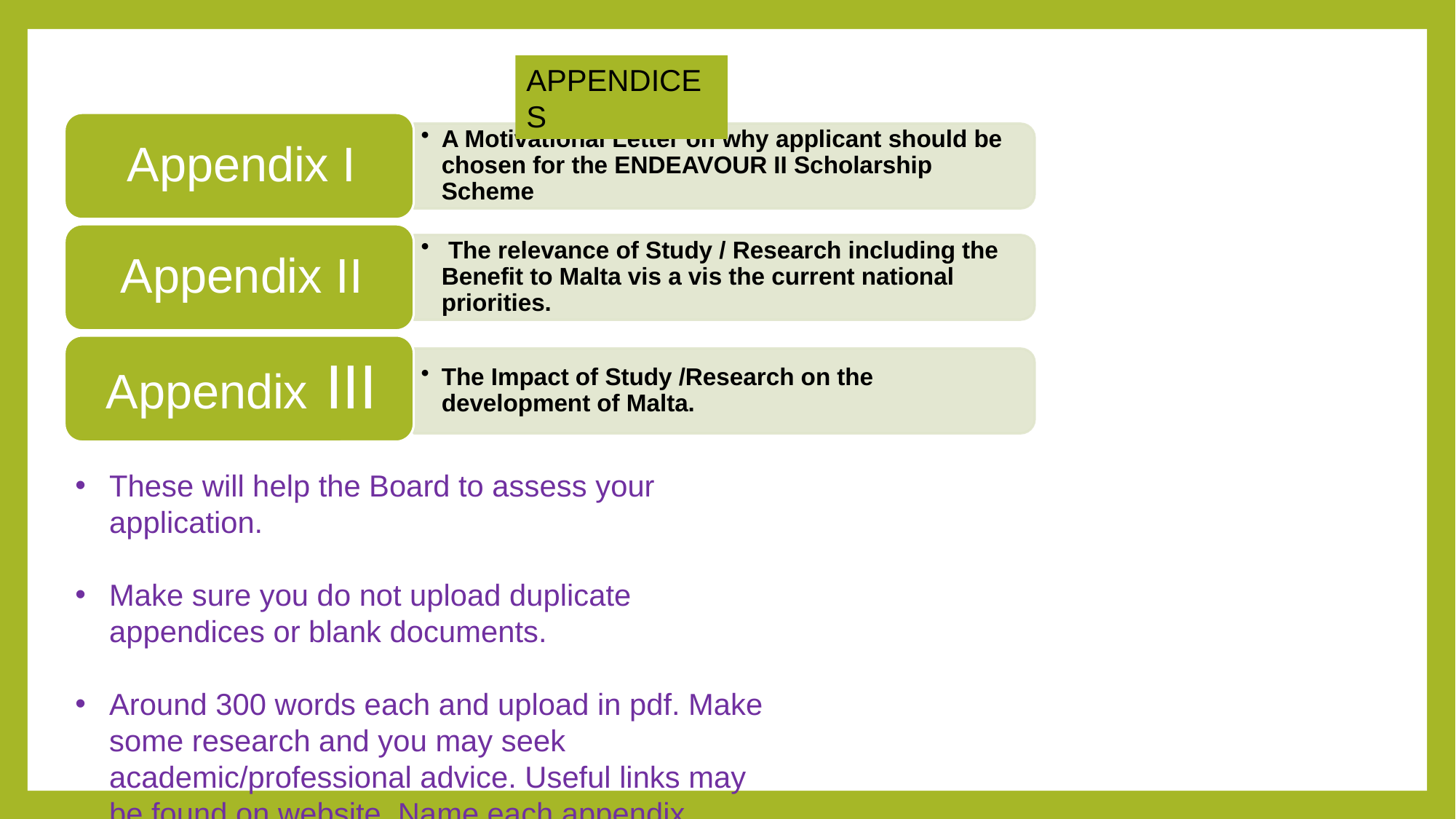

APPENDICES
A Motivational Letter on why applicant should be chosen for the ENDEAVOUR II Scholarship Scheme
Appendix I
 The relevance of Study / Research including the Benefit to Malta vis a vis the current national priorities.
Appendix II
The Impact of Study /Research on the development of Malta.
Appendix III
These will help the Board to assess your application.

Make sure you do not upload duplicate appendices or blank documents.

Around 300 words each and upload in pdf. Make some research and you may seek academic/professional advice. Useful links may be found on website. Name each appendix accordingly.